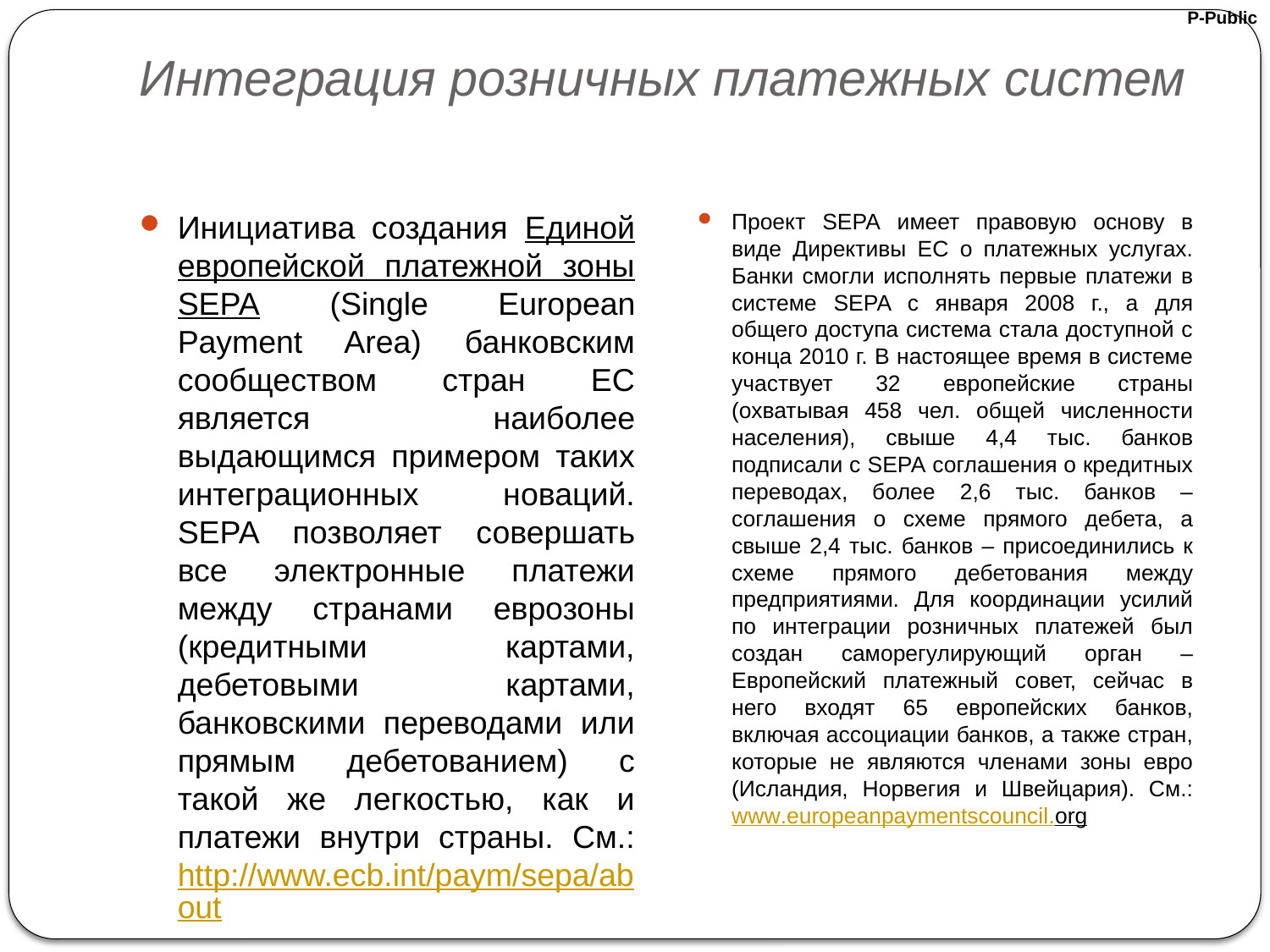

# Интеграция розничных платежных систем
Инициатива создания Единой европейской платежной зоны SEPA (Single European Payment Area) банковским сообществом стран ЕС является наиболее выдающимся примером таких интеграционных новаций. SEPA позволяет совершать все электронные платежи между странами еврозоны (кредитными картами, дебетовыми картами, банковскими переводами или прямым дебетованием) с такой же легкостью, как и платежи внутри страны. См.: http://www.ecb.int/paym/sepa/about

Проект SEPA имеет правовую основу в виде Директивы ЕС о платежных услугах. Банки смогли исполнять первые платежи в системе SEPA с января 2008 г., а для общего доступа система стала доступной с конца 2010 г. В настоящее время в системе участвует 32 европейские страны (охватывая 458 чел. общей численности населения), свыше 4,4 тыс. банков подписали с SEPA соглашения о кредитных переводах, более 2,6 тыс. банков – соглашения о схеме прямого дебета, а свыше 2,4 тыс. банков – присоединились к схеме прямого дебетования между предприятиями. Для координации усилий по интеграции розничных платежей был создан саморегулирующий орган – Европейский платежный совет, сейчас в него входят 65 европейских банков, включая ассоциации банков, а также стран, которые не являются членами зоны евро (Исландия, Норвегия и Швейцария). См.: www.europeanpaymentscouncil.org